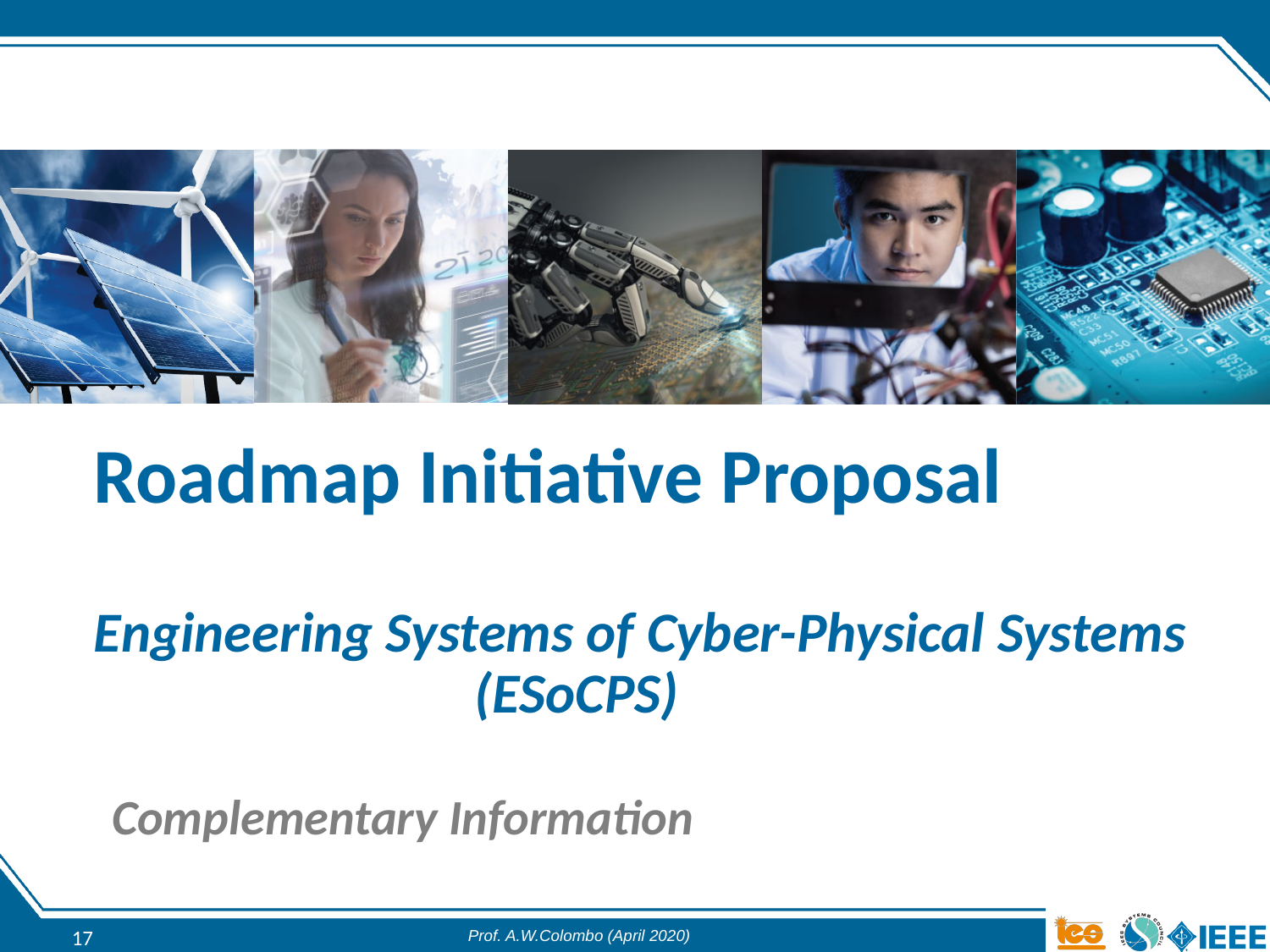

# Roadmap Initiative Proposal Engineering Systems of Cyber-Physical Systems 			(ESoCPS)
Complementary Information